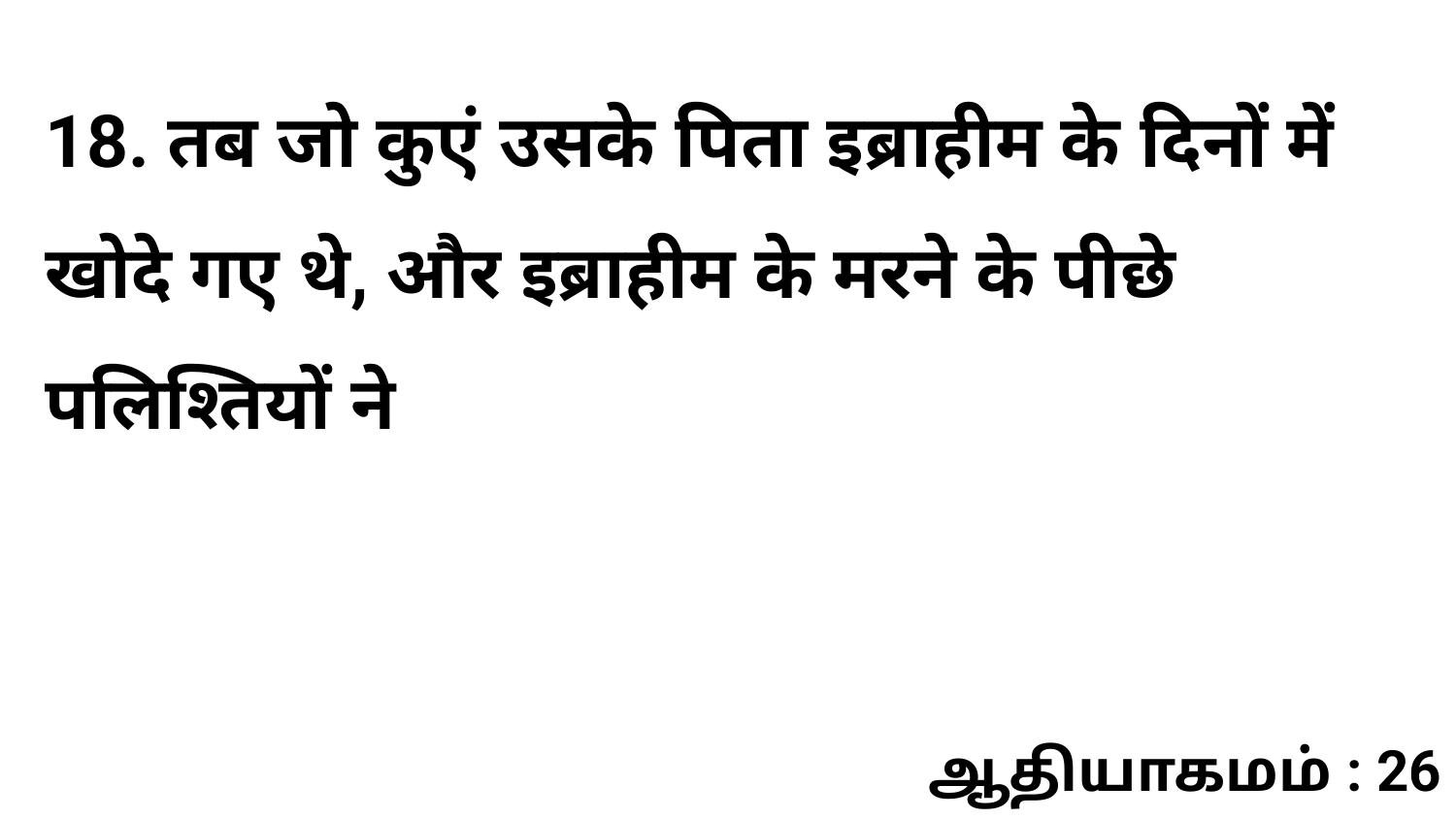

18. तब जो कुएं उसके पिता इब्राहीम के दिनों में खोदे गए थे, और इब्राहीम के मरने के पीछे पलिश्तियों ने
ஆதியாகமம் : 26